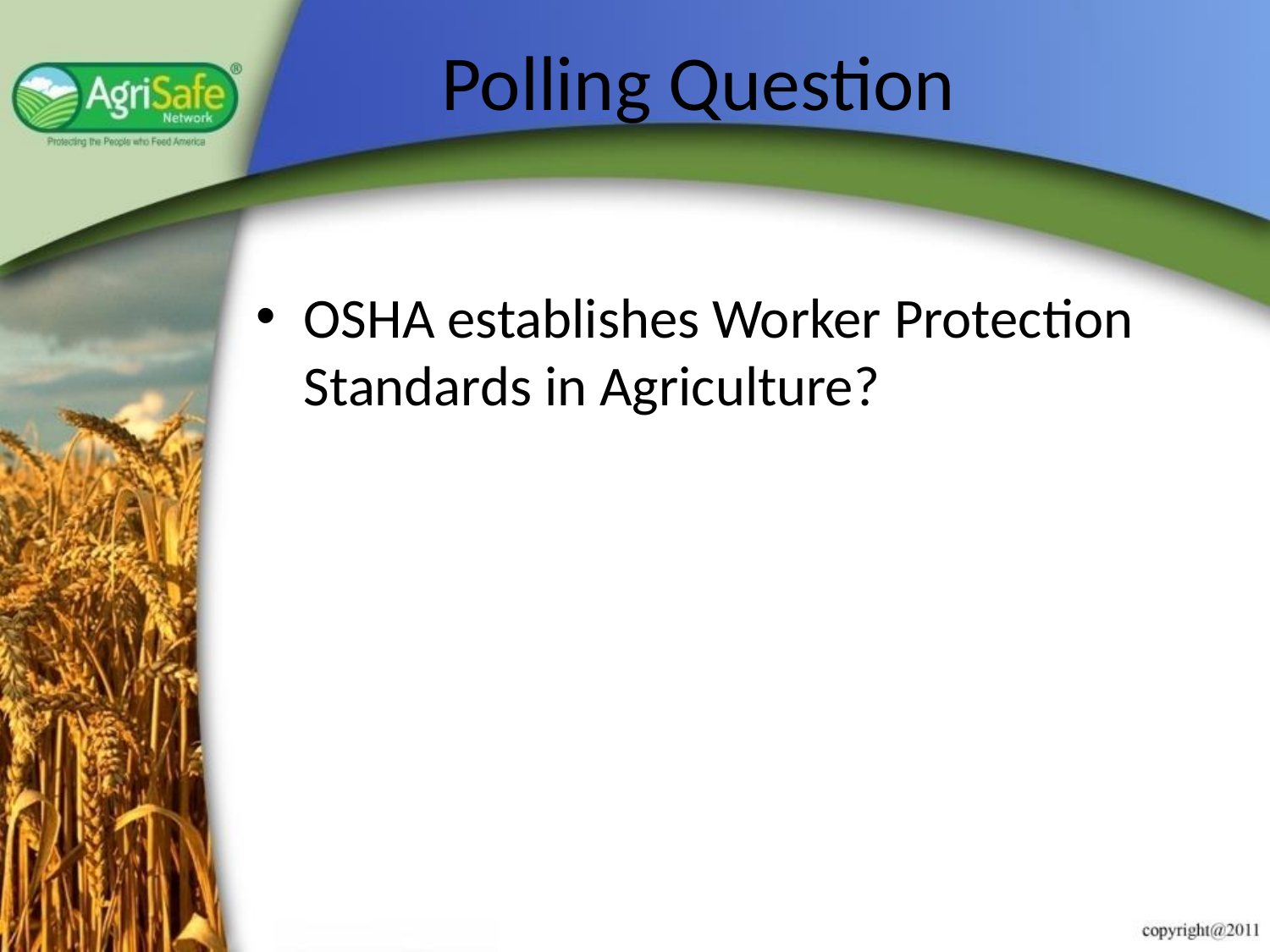

# Polling Question
OSHA establishes Worker Protection Standards in Agriculture?